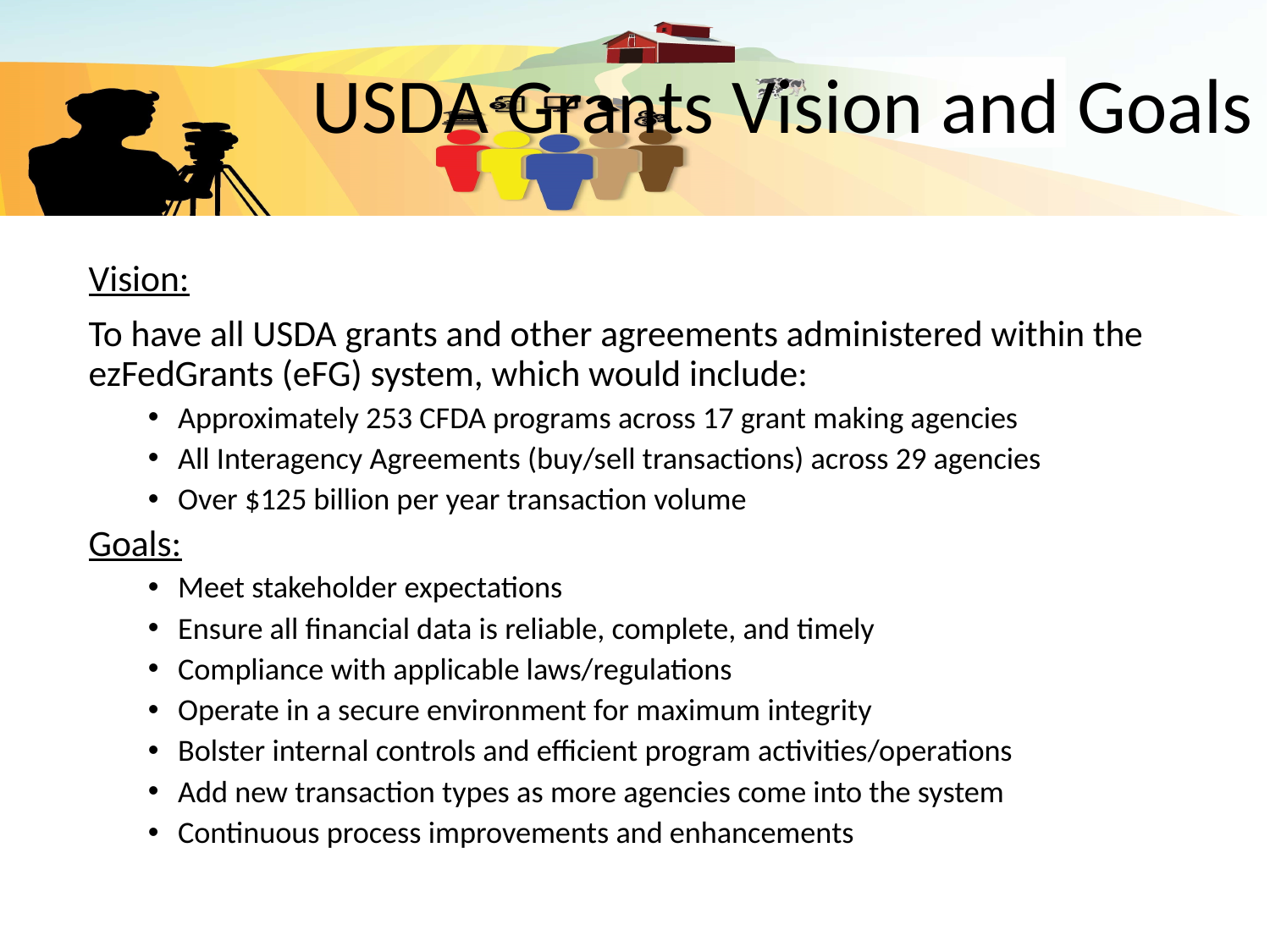

# USDA Grants Vision and Goals
Vision:
To have all USDA grants and other agreements administered within the ezFedGrants (eFG) system, which would include:
Approximately 253 CFDA programs across 17 grant making agencies
All Interagency Agreements (buy/sell transactions) across 29 agencies
Over $125 billion per year transaction volume
Goals:
Meet stakeholder expectations
Ensure all financial data is reliable, complete, and timely
Compliance with applicable laws/regulations
Operate in a secure environment for maximum integrity
Bolster internal controls and efficient program activities/operations
Add new transaction types as more agencies come into the system
Continuous process improvements and enhancements